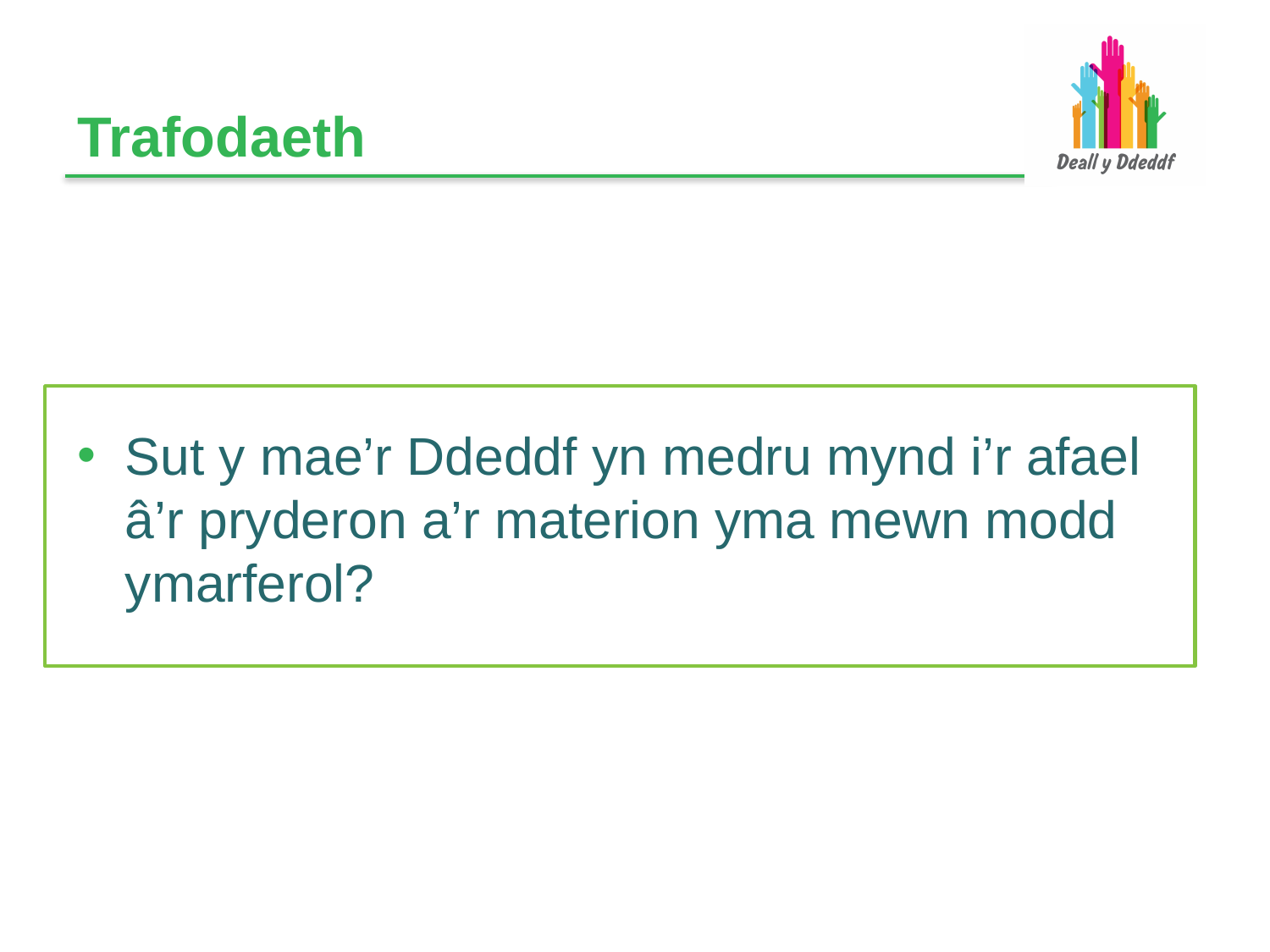

# Trafodaeth

Sut y mae’r Ddeddf yn medru mynd i’r afael â’r pryderon a’r materion yma mewn modd ymarferol?